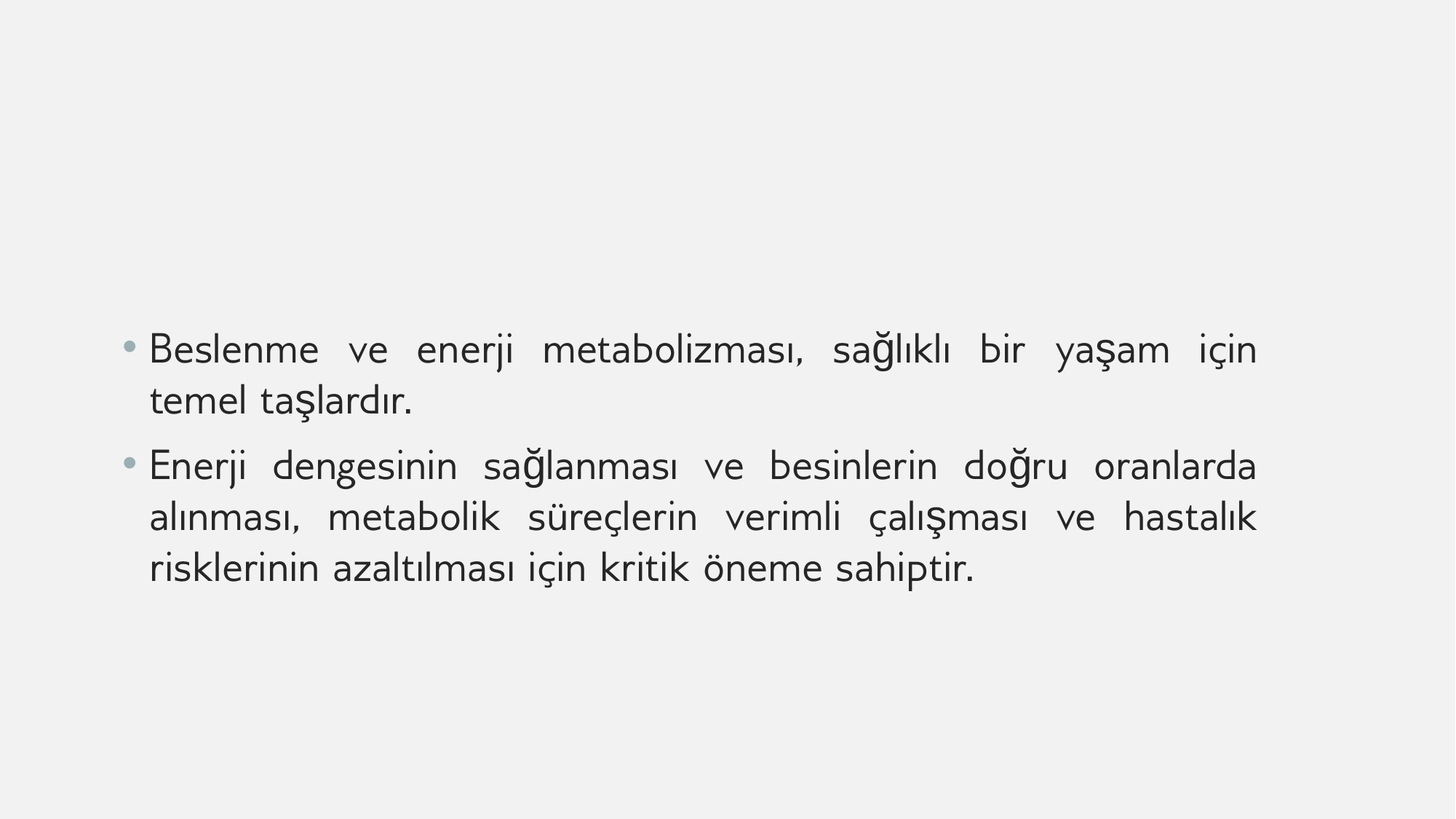

#
Beslenme ve enerji metabolizması, sağlıklı bir yaşam için temel taşlardır.
Enerji dengesinin sağlanması ve besinlerin doğru oranlarda alınması, metabolik süreçlerin verimli çalışması ve hastalık risklerinin azaltılması için kritik öneme sahiptir.